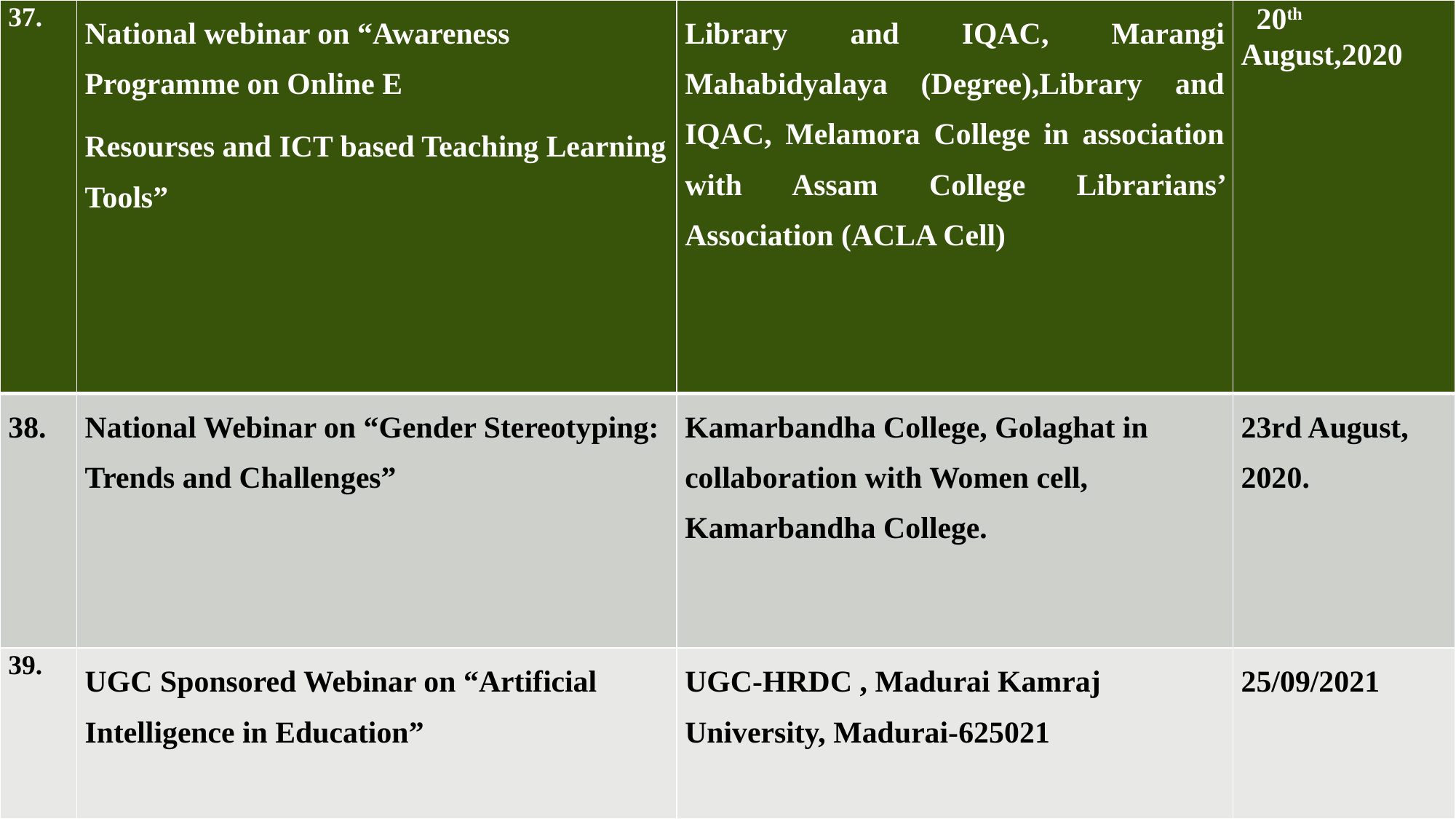

| 37. | National webinar on “Awareness Programme on Online E Resourses and ICT based Teaching Learning Tools” | Library and IQAC, Marangi Mahabidyalaya (Degree),Library and IQAC, Melamora College in association with Assam College Librarians’ Association (ACLA Cell) | 20th August,2020 |
| --- | --- | --- | --- |
| 38. | National Webinar on “Gender Stereotyping: Trends and Challenges” | Kamarbandha College, Golaghat in collaboration with Women cell, Kamarbandha College. | 23rd August, 2020. |
| 39. | UGC Sponsored Webinar on “Artificial Intelligence in Education” | UGC-HRDC , Madurai Kamraj University, Madurai-625021 | 25/09/2021 |